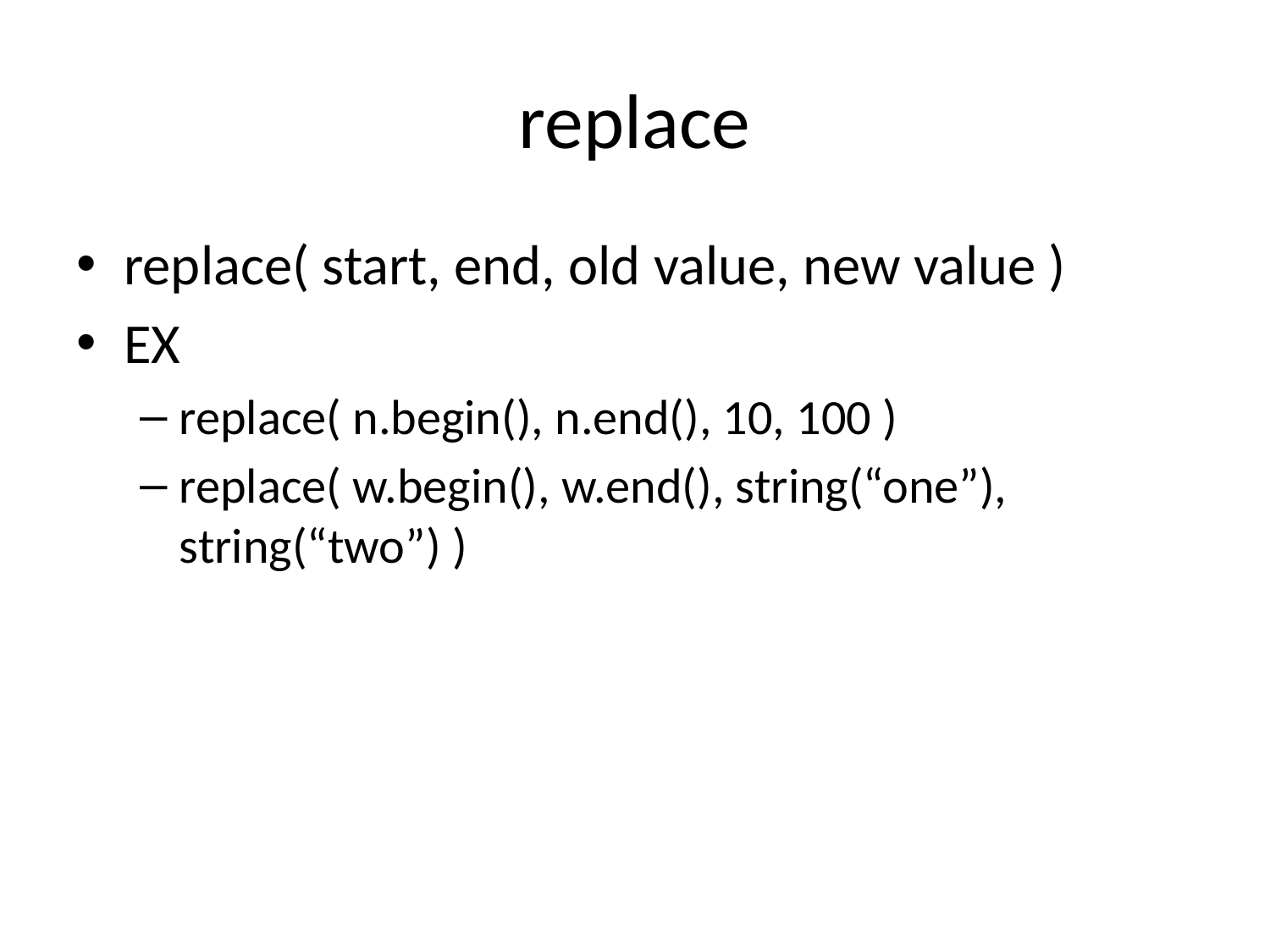

# replace
replace( start, end, old value, new value )
EX
replace( n.begin(), n.end(), 10, 100 )
replace( w.begin(), w.end(), string(“one”), string(“two”) )